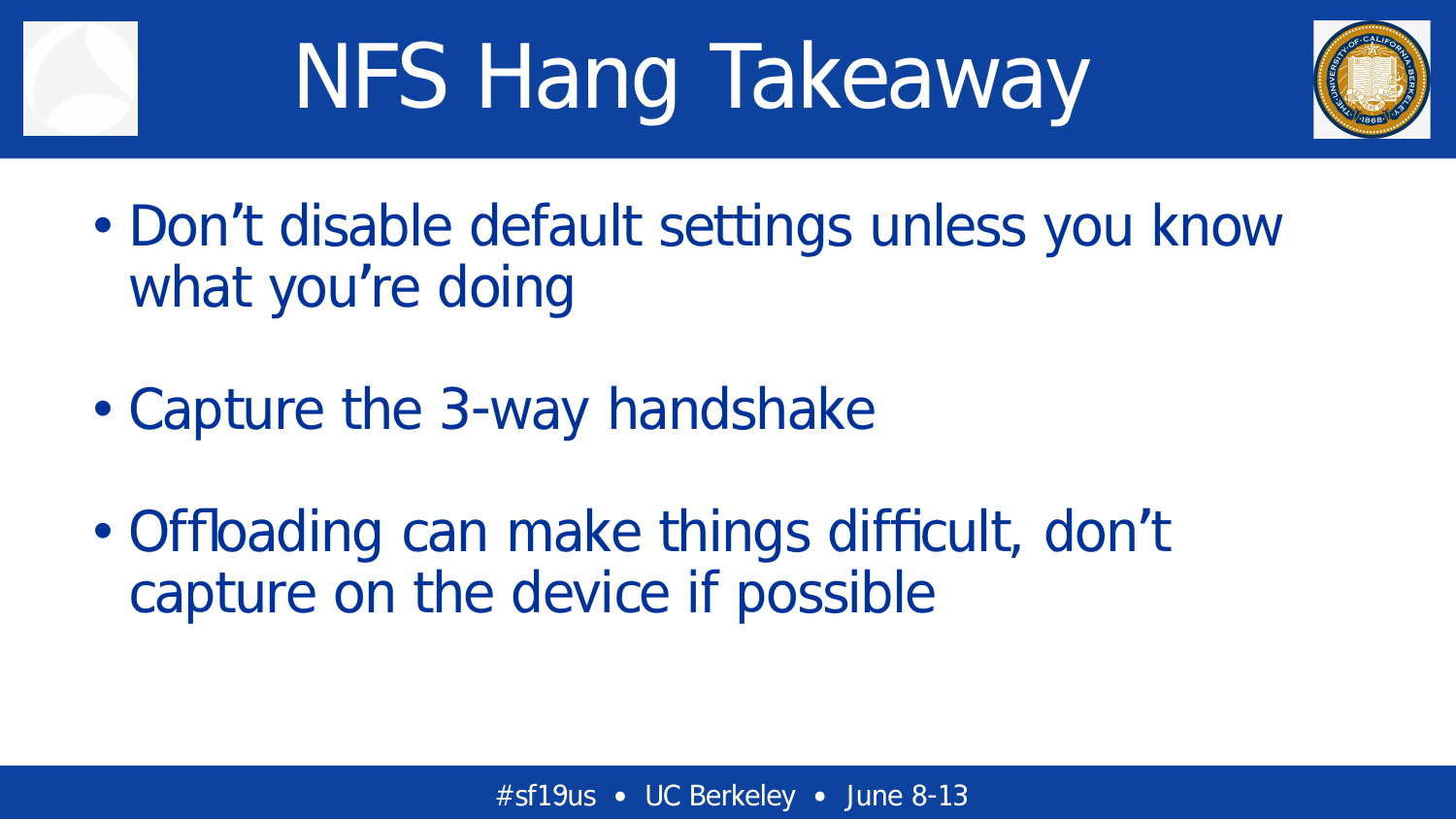

# NFS Hang Takeaway
Don’t disable default settings unless you know what you’re doing

Capture the 3-way handshake

Offloading can make things difficult, don’t capture on the device if possible